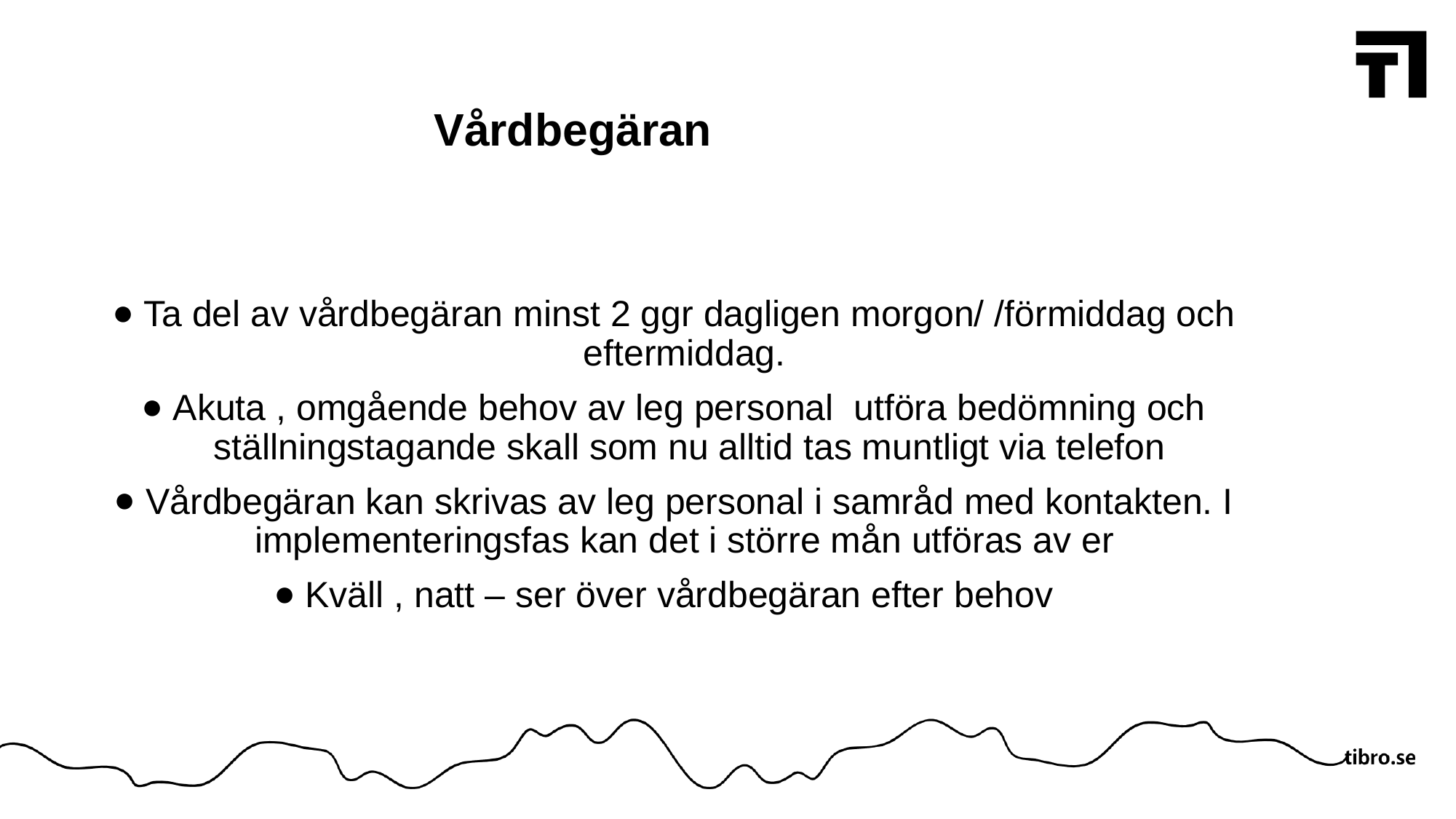

# Vårdbegäran

Ta del av vårdbegäran minst 2 ggr dagligen morgon/ /förmiddag och eftermiddag.
Akuta , omgående behov av leg personal  utföra bedömning och ställningstagande skall som nu alltid tas muntligt via telefon
Vårdbegäran kan skrivas av leg personal i samråd med kontakten. I implementeringsfas kan det i större mån utföras av er
Kväll , natt – ser över vårdbegäran efter behov